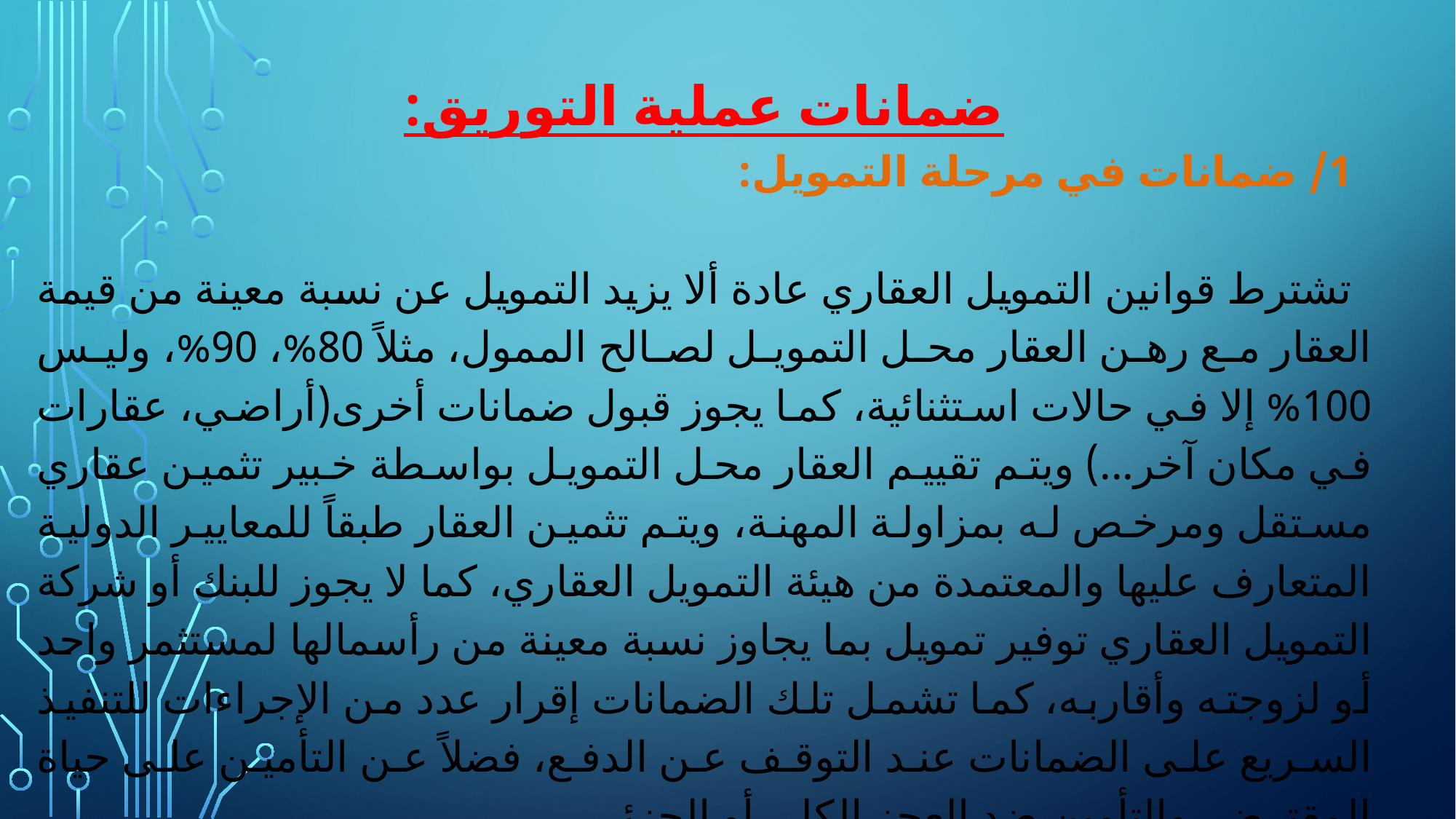

ضمانات عملية التوريق:
1/ ضمانات في مرحلة التمويل:

تشترط قوانين التمويل العقاري عادة ألا يزيد التمويل عن نسبة معينة من قيمة العقار مع رهن العقار محل التمويل لصالح الممول، مثلاً 80%، 90%، وليس 100% إلا في حالات استثنائية، كما يجوز قبول ضمانات أخرى(أراضي، عقارات في مكان آخر...) ويتم تقييم العقار محل التمويل بواسطة خبير تثمين عقاري مستقل ومرخص له بمزاولة المهنة، ويتم تثمين العقار طبقاً للمعايير الدولية المتعارف عليها والمعتمدة من هيئة التمويل العقاري، كما لا يجوز للبنك أو شركة التمويل العقاري توفير تمويل بما يجاوز نسبة معينة من رأسمالها لمستثمر واحد أو لزوجته وأقاربه، كما تشمل تلك الضمانات إقرار عدد من الإجراءات للتنفيذ السريع على الضمانات عند التوقف عن الدفع، فضلاً عن التأمين على حياة المقترض، والتأمين ضد العجز الكلي أو الجزئي.